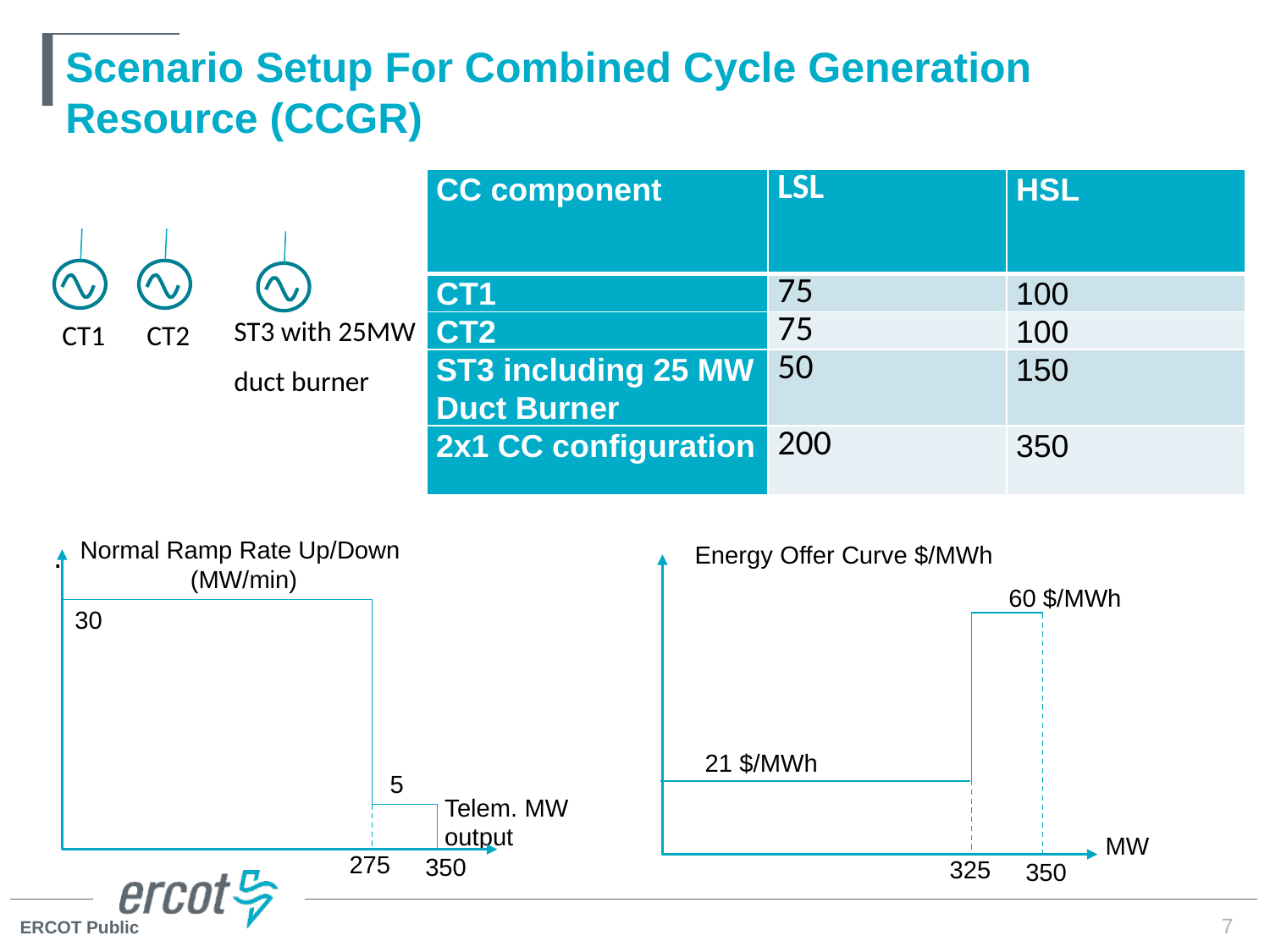

# Scenario Setup For Combined Cycle Generation Resource (CCGR)
| CC component | LSL | HSL |
| --- | --- | --- |
| CT1 | 75 | 100 |
| CT2 | 75 | 100 |
| ST3 including 25 MW Duct Burner | 50 | 150 |
| 2x1 CC configuration | 200 | 350 |

ST3 with 25MW
duct burner
CT1
CT2
Normal Ramp Rate Up/Down
(MW/min)
30
5
Telem. MW
output
275
350
.

Energy Offer Curve $/MWh
60 $/MWh
21 $/MWh
MW
325
350
7